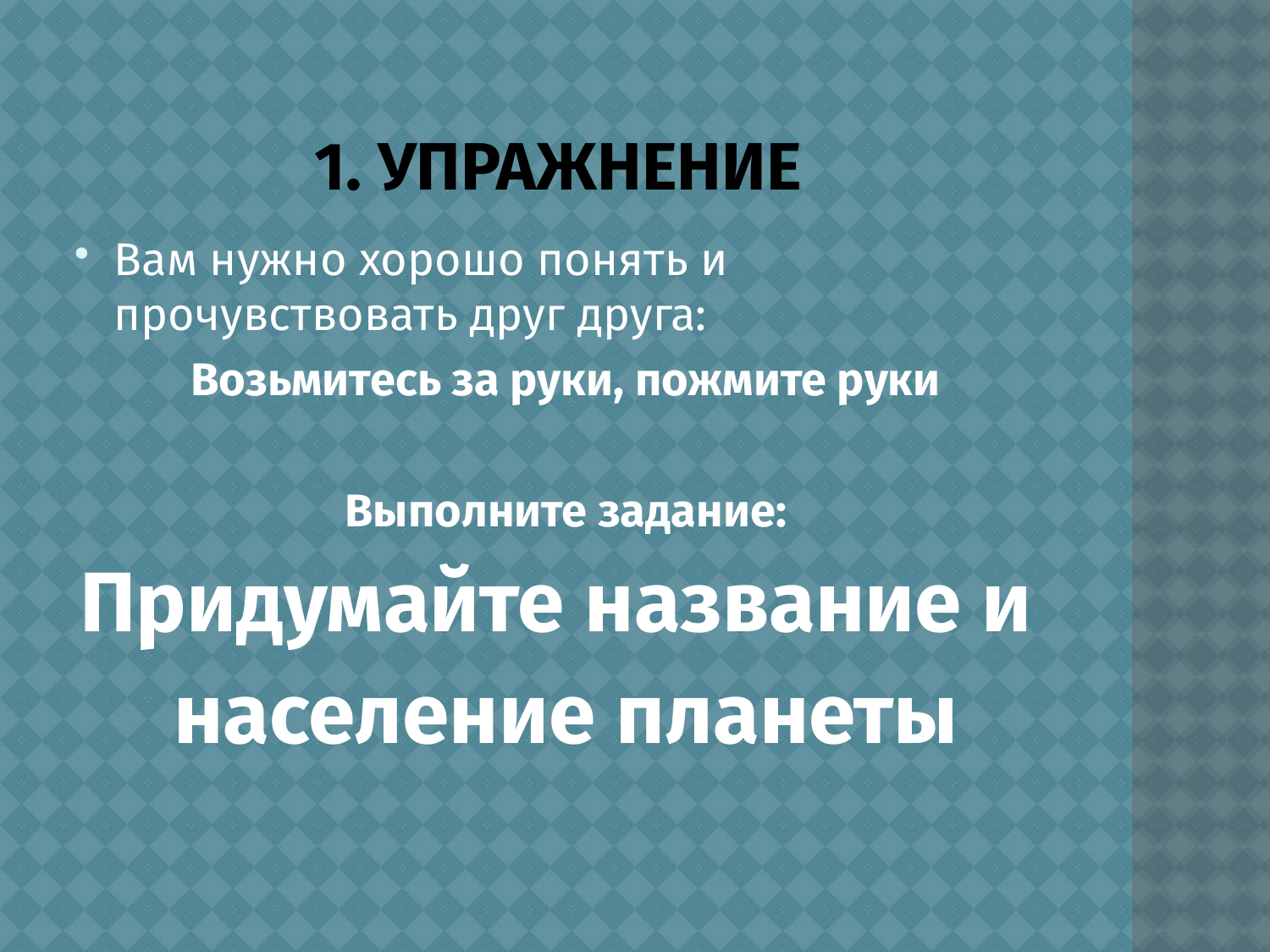

# 1. Упражнение
Вам нужно хорошо понять и прочувствовать друг друга:
Возьмитесь за руки, пожмите руки

Выполните задание:
Придумайте название и
население планеты